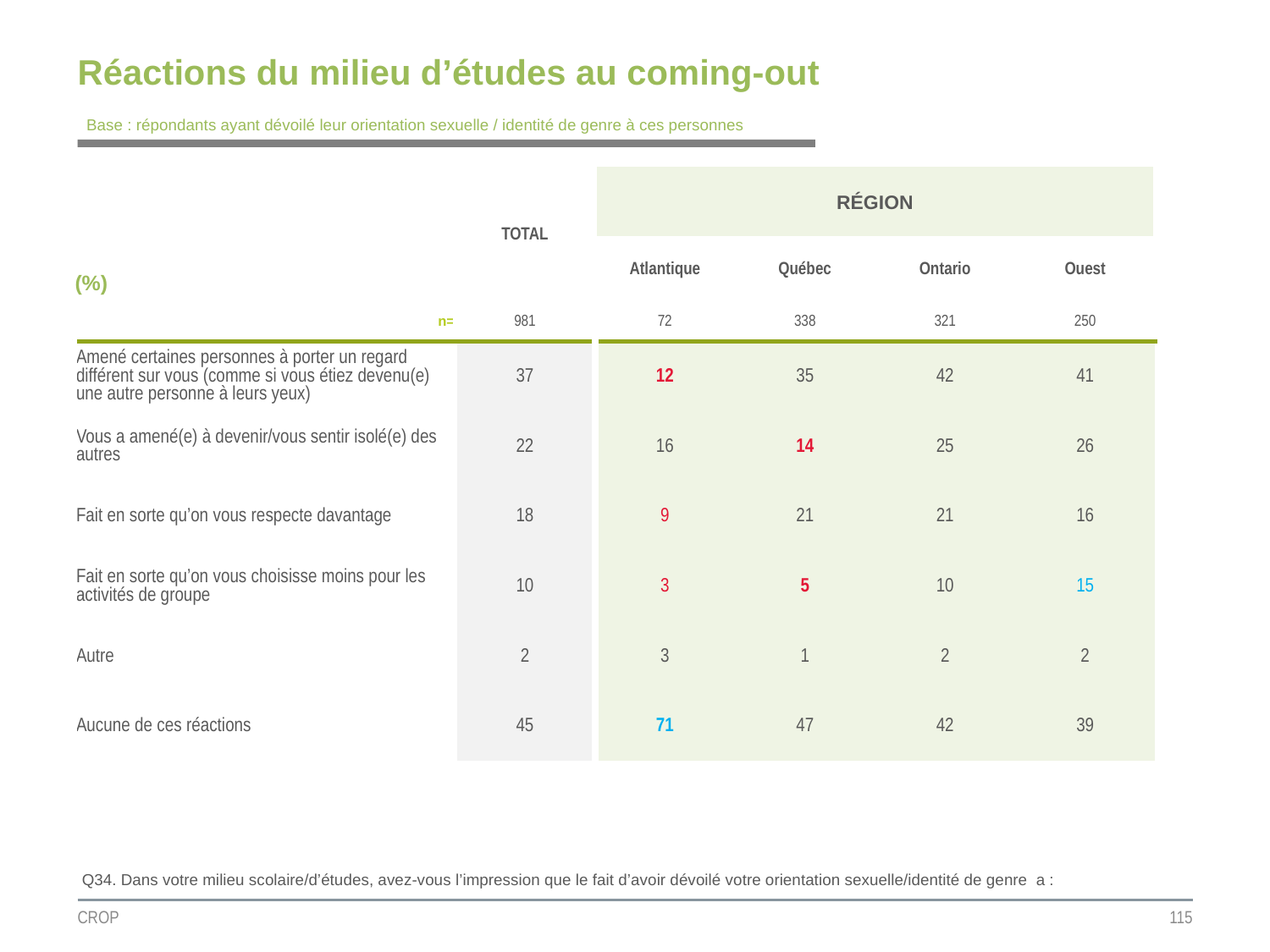

# Réactions du milieu d’études au coming-out
Base : répondants ayant dévoilé leur orientation sexuelle / identité de genre à ces personnes
|  | TOTAL | RÉGION |  |  |  |
| --- | --- | --- | --- | --- | --- |
| (%) |  |  |  |  |  |
|  |  | Atlantique | Québec | Ontario | Ouest |
| n= | 981 | 72 | 338 | 321 | 250 |
| Amené certaines personnes à porter un regard différent sur vous (comme si vous étiez devenu(e) une autre personne à leurs yeux) | 37 | 12 | 35 | 42 | 41 |
| Vous a amené(e) à devenir/vous sentir isolé(e) des autres | 22 | 16 | 14 | 25 | 26 |
| Fait en sorte qu’on vous respecte davantage | 18 | 9 | 21 | 21 | 16 |
| Fait en sorte qu’on vous choisisse moins pour les activités de groupe | 10 | 3 | 5 | 10 | 15 |
| Autre | 2 | 3 | 1 | 2 | 2 |
| Aucune de ces réactions | 45 | 71 | 47 | 42 | 39 |
Q34. Dans votre milieu scolaire/d’études, avez-vous l’impression que le fait d’avoir dévoilé votre orientation sexuelle/identité de genre  a :
CROP
115